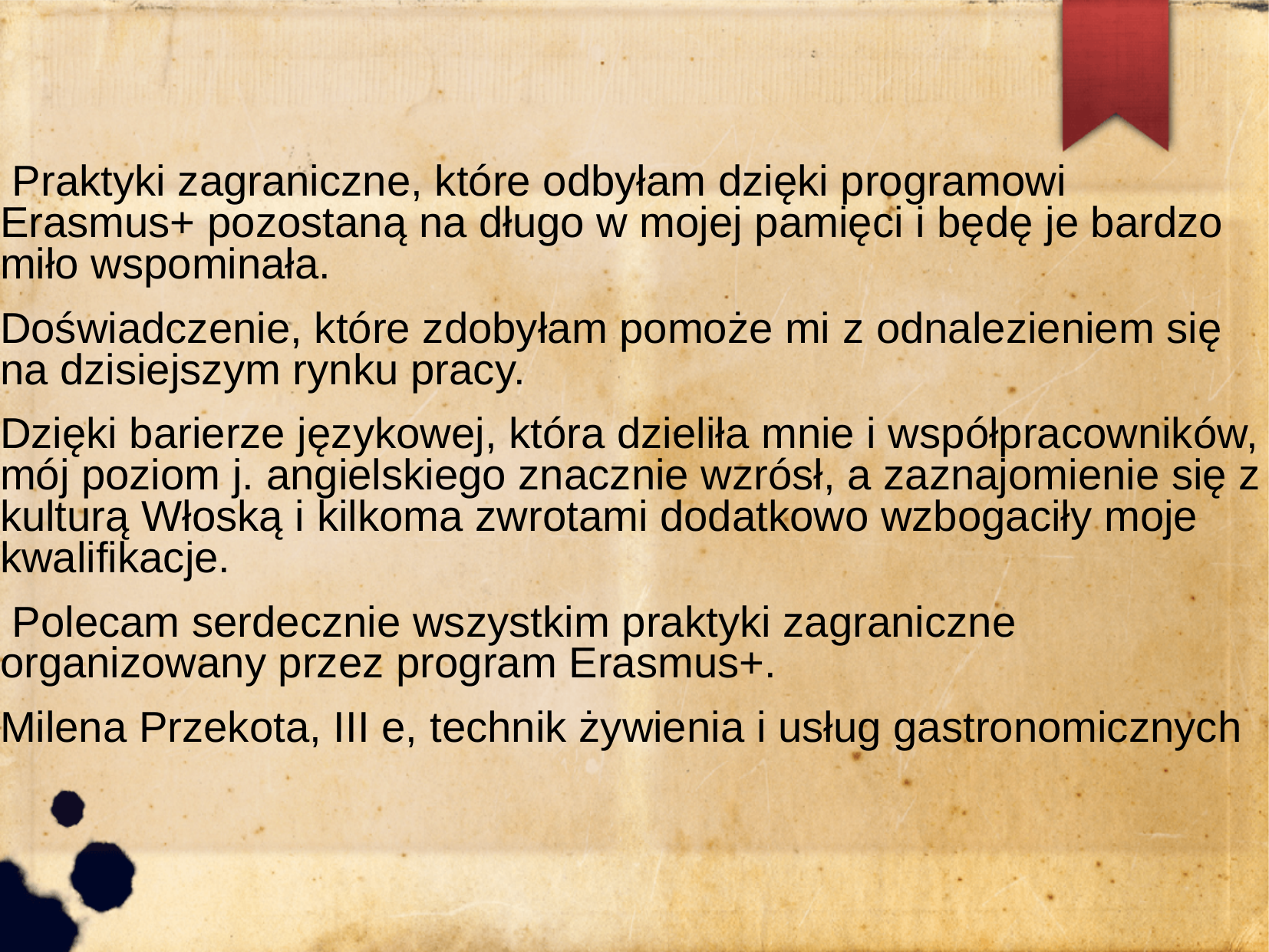

Praktyki zagraniczne, które odbyłam dzięki programowi Erasmus+ pozostaną na długo w mojej pamięci i będę je bardzo miło wspominała.
Doświadczenie, które zdobyłam pomoże mi z odnalezieniem się na dzisiejszym rynku pracy.
Dzięki barierze językowej, która dzieliła mnie i współpracowników, mój poziom j. angielskiego znacznie wzrósł, a zaznajomienie się z kulturą Włoską i kilkoma zwrotami dodatkowo wzbogaciły moje kwalifikacje.
 Polecam serdecznie wszystkim praktyki zagraniczne organizowany przez program Erasmus+.
Milena Przekota, III e, technik żywienia i usług gastronomicznych